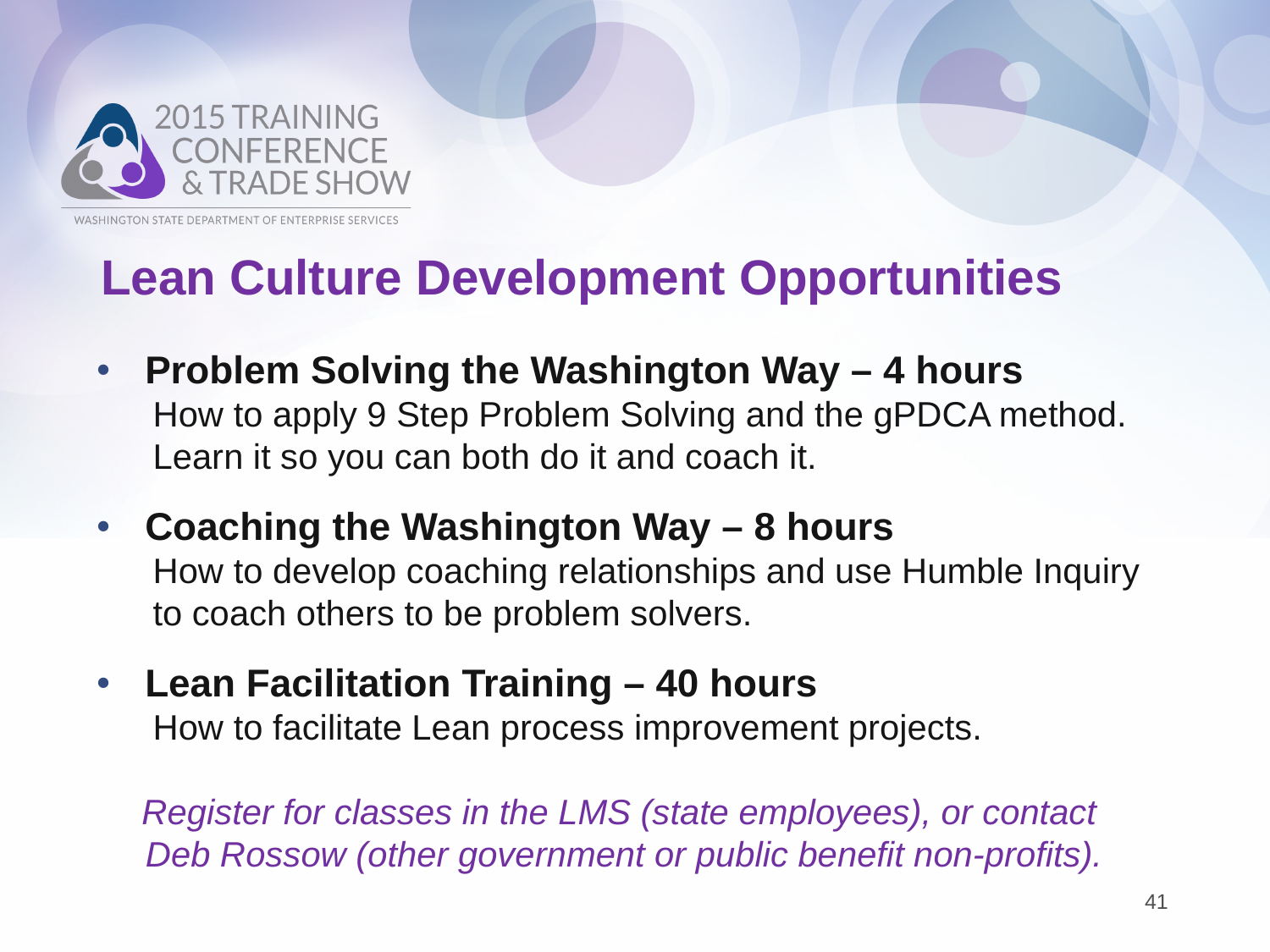

# Lean Culture Development Opportunities
Problem Solving the Washington Way – 4 hours
How to apply 9 Step Problem Solving and the gPDCA method. Learn it so you can both do it and coach it.

Coaching the Washington Way – 8 hours
How to develop coaching relationships and use Humble Inquiry to coach others to be problem solvers.

Lean Facilitation Training – 40 hours
How to facilitate Lean process improvement projects.

Register for classes in the LMS (state employees), or contact
Deb Rossow (other government or public benefit non-profits).
41